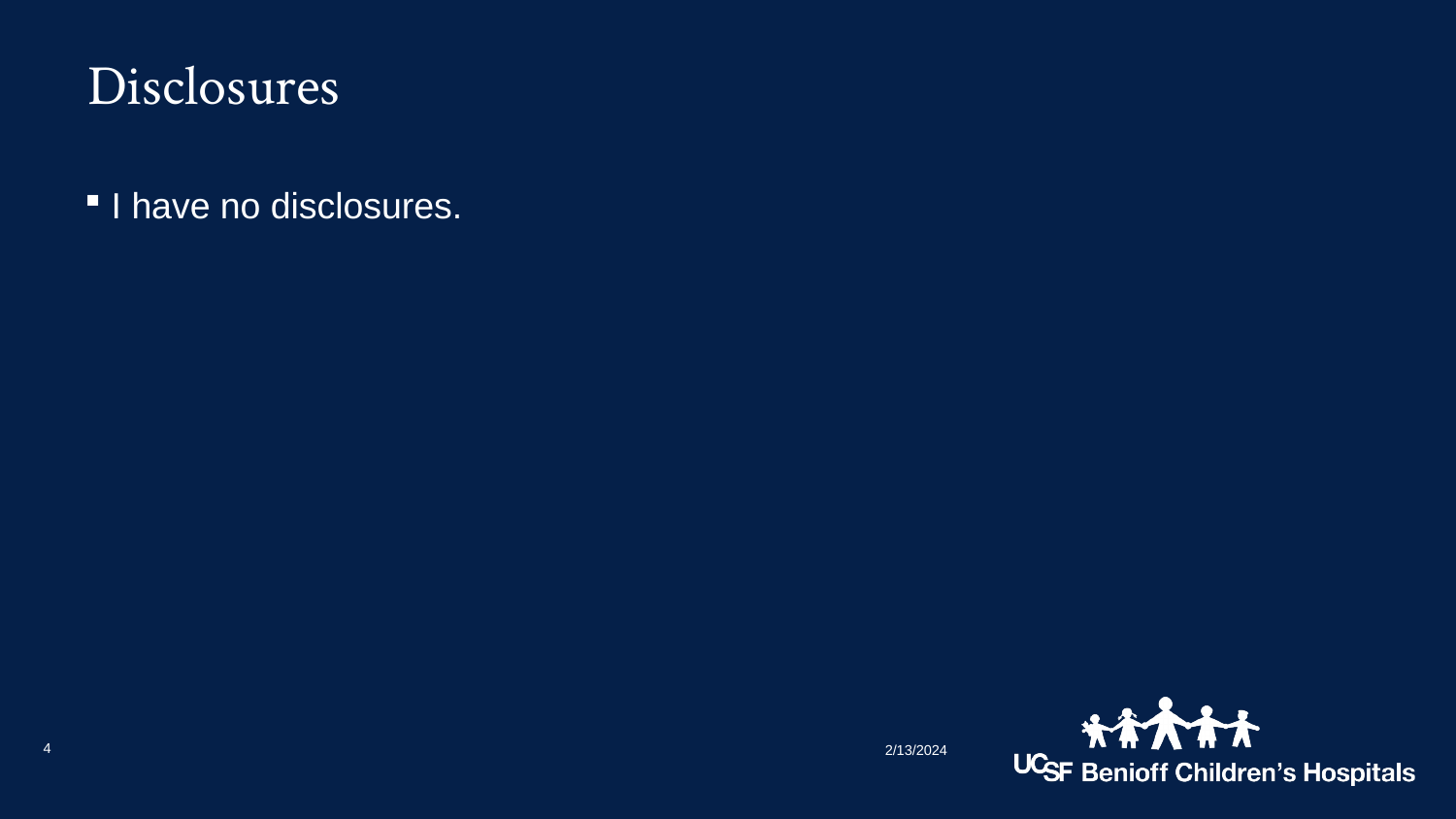

# Disclosures
I have no disclosures.
2/13/2024
4